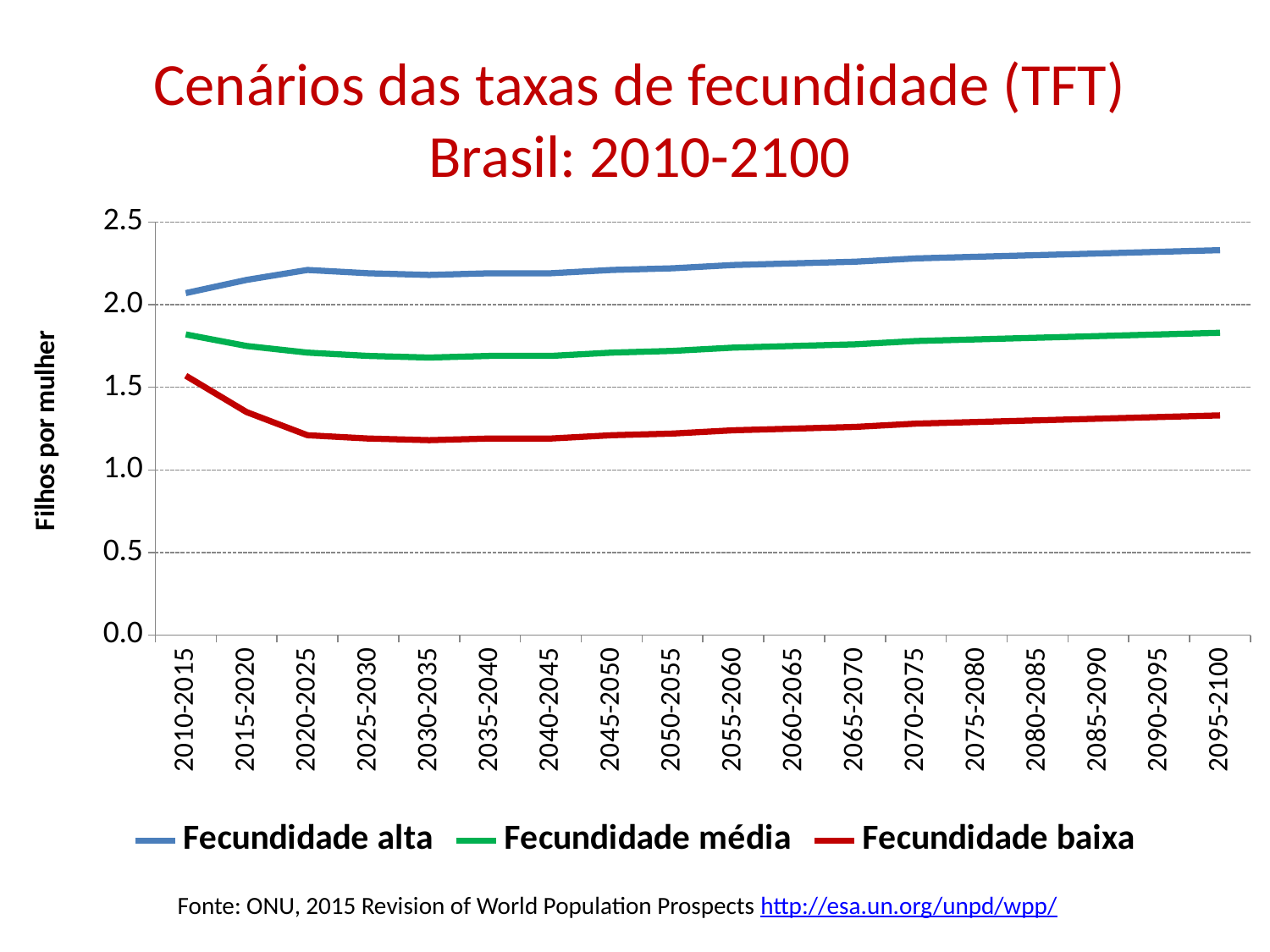

# Cenários das taxas de fecundidade (TFT) Brasil: 2010-2100

### Chart

| Category |  |  |  |
|---|---|---|---|
| 2010-2015 | 2.07 | 1.82 | 1.57 |
| 2015-2020 | 2.15 | 1.750000000000001 | 1.35 |
| 2020-2025 | 2.21 | 1.710000000000001 | 1.21 |
| 2025-2030 | 2.19 | 1.6900000000000068 | 1.1900000000000068 |
| 2030-2035 | 2.18 | 1.6800000000000068 | 1.1800000000000068 |
| 2035-2040 | 2.19 | 1.6900000000000068 | 1.1900000000000068 |
| 2040-2045 | 2.19 | 1.6900000000000068 | 1.1900000000000068 |
| 2045-2050 | 2.21 | 1.710000000000001 | 1.21 |
| 2050-2055 | 2.22 | 1.720000000000001 | 1.22 |
| 2055-2060 | 2.24 | 1.740000000000001 | 1.24 |
| 2060-2065 | 2.25 | 1.750000000000001 | 1.25 |
| 2065-2070 | 2.26 | 1.7600000000000011 | 1.26 |
| 2070-2075 | 2.28 | 1.7800000000000011 | 1.28 |
| 2075-2080 | 2.29 | 1.7900000000000011 | 1.29 |
| 2080-2085 | 2.3 | 1.8 | 1.3 |
| 2085-2090 | 2.3099999999999987 | 1.81 | 1.31 |
| 2090-2095 | 2.3199999999999967 | 1.82 | 1.32 |
| 2095-2100 | 2.3299999999999987 | 1.83 | 1.33 |
Fonte: ONU, 2015 Revision of World Population Prospects http://esa.un.org/unpd/wpp/